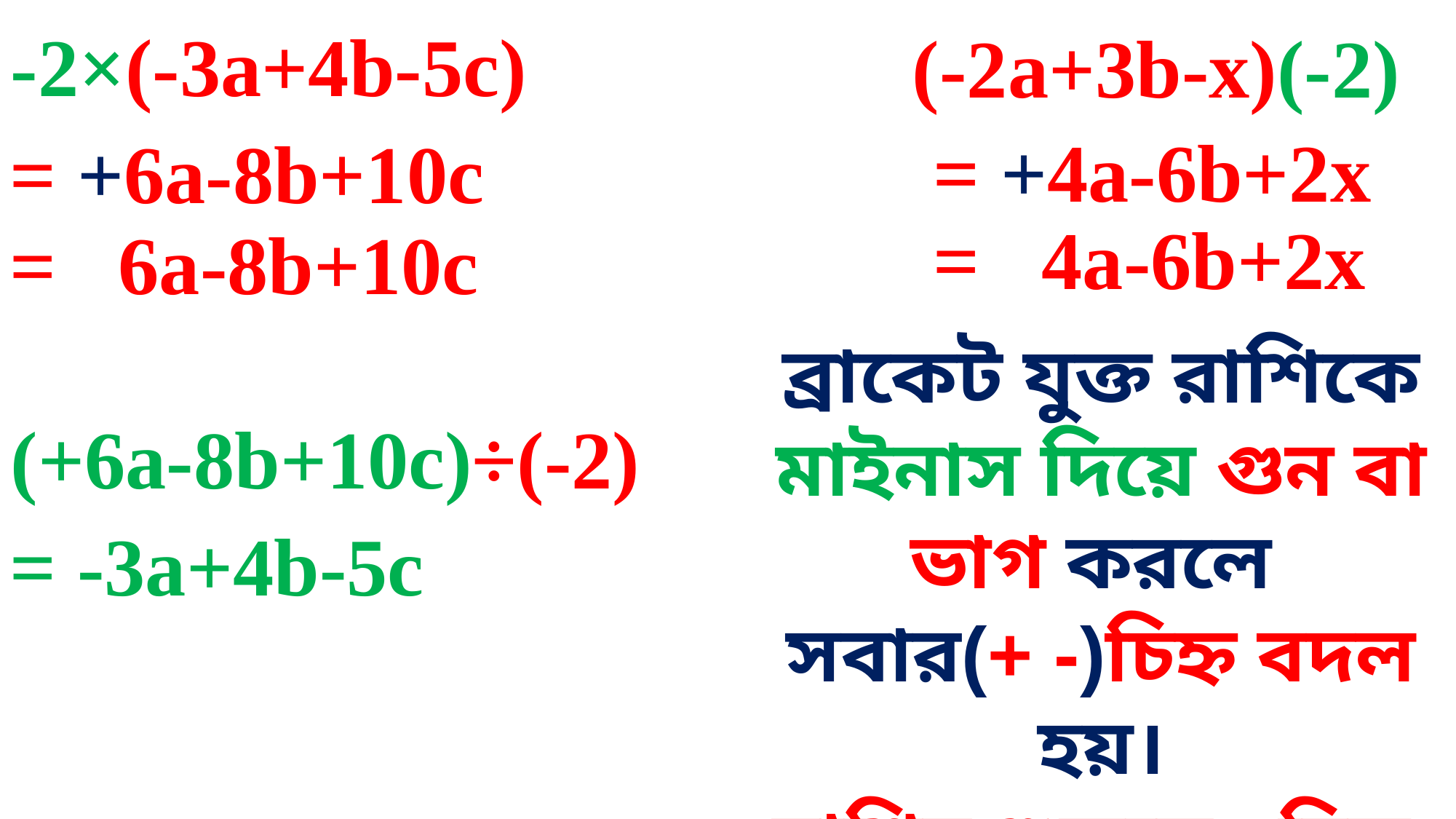

-2×(-3a+4b-5c)
(-2a+3b-x)(-2)
= +4a-6b+2x
= +6a-8b+10c
=   4a-6b+2x
=   6a-8b+10c
ব্রাকেট যুক্ত রাশিকে মাইনাস দিয়ে গুন বা ভাগ করলে
সবার(+ -)চিহ্ন বদল হয়।
রাশির শুরুতে +চিহ্ন
দিতে হয় না
(+6a-8b+10c)÷(-2)
= -3a+4b-5c